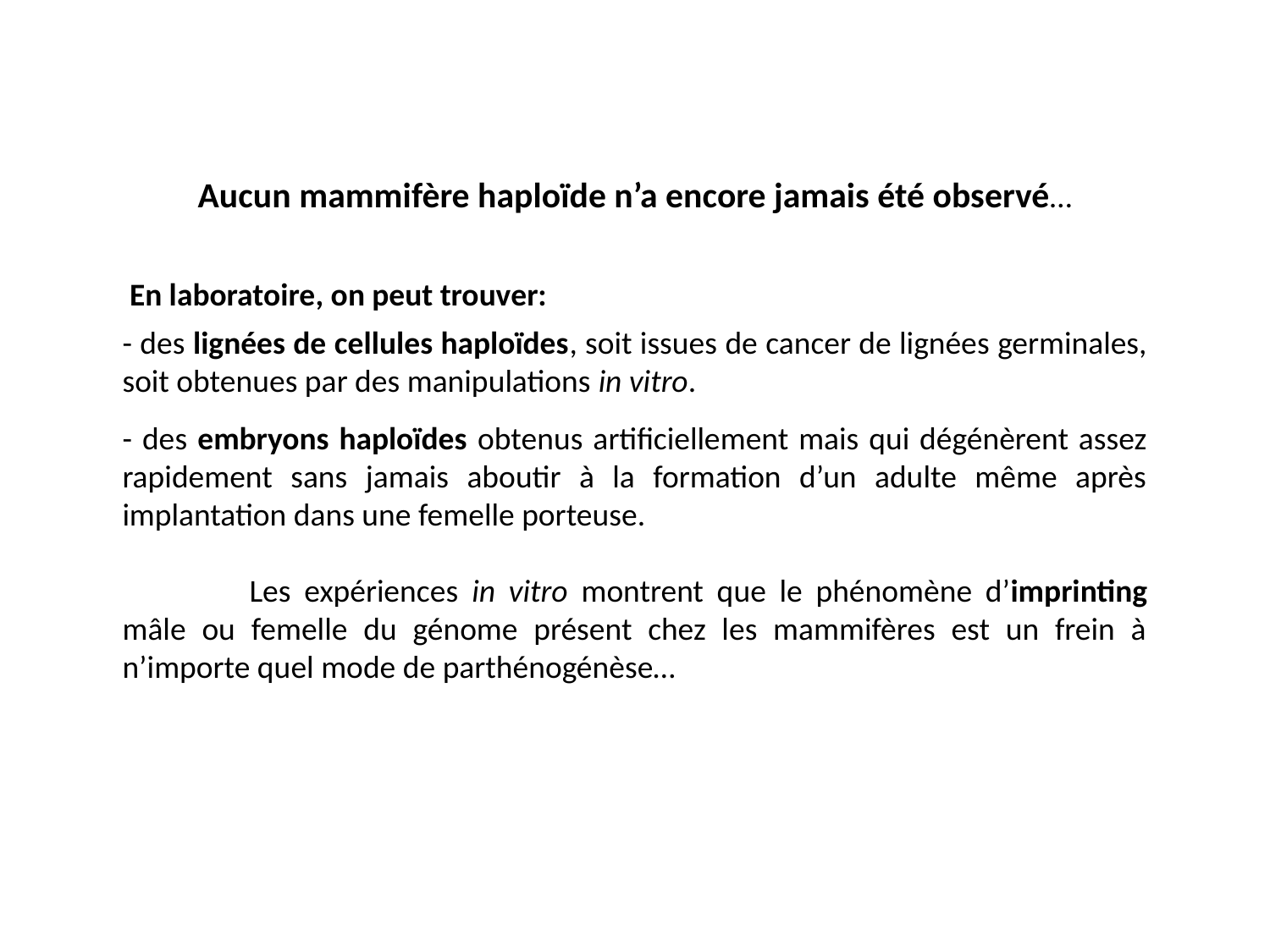

Aucun mammifère haploïde n’a encore jamais été observé…

 En laboratoire, on peut trouver:

- des lignées de cellules haploïdes, soit issues de cancer de lignées germinales, soit obtenues par des manipulations in vitro.

- des embryons haploïdes obtenus artificiellement mais qui dégénèrent assez rapidement sans jamais aboutir à la formation d’un adulte même après implantation dans une femelle porteuse.

	Les expériences in vitro montrent que le phénomène d’imprinting mâle ou femelle du génome présent chez les mammifères est un frein à n’importe quel mode de parthénogénèse…